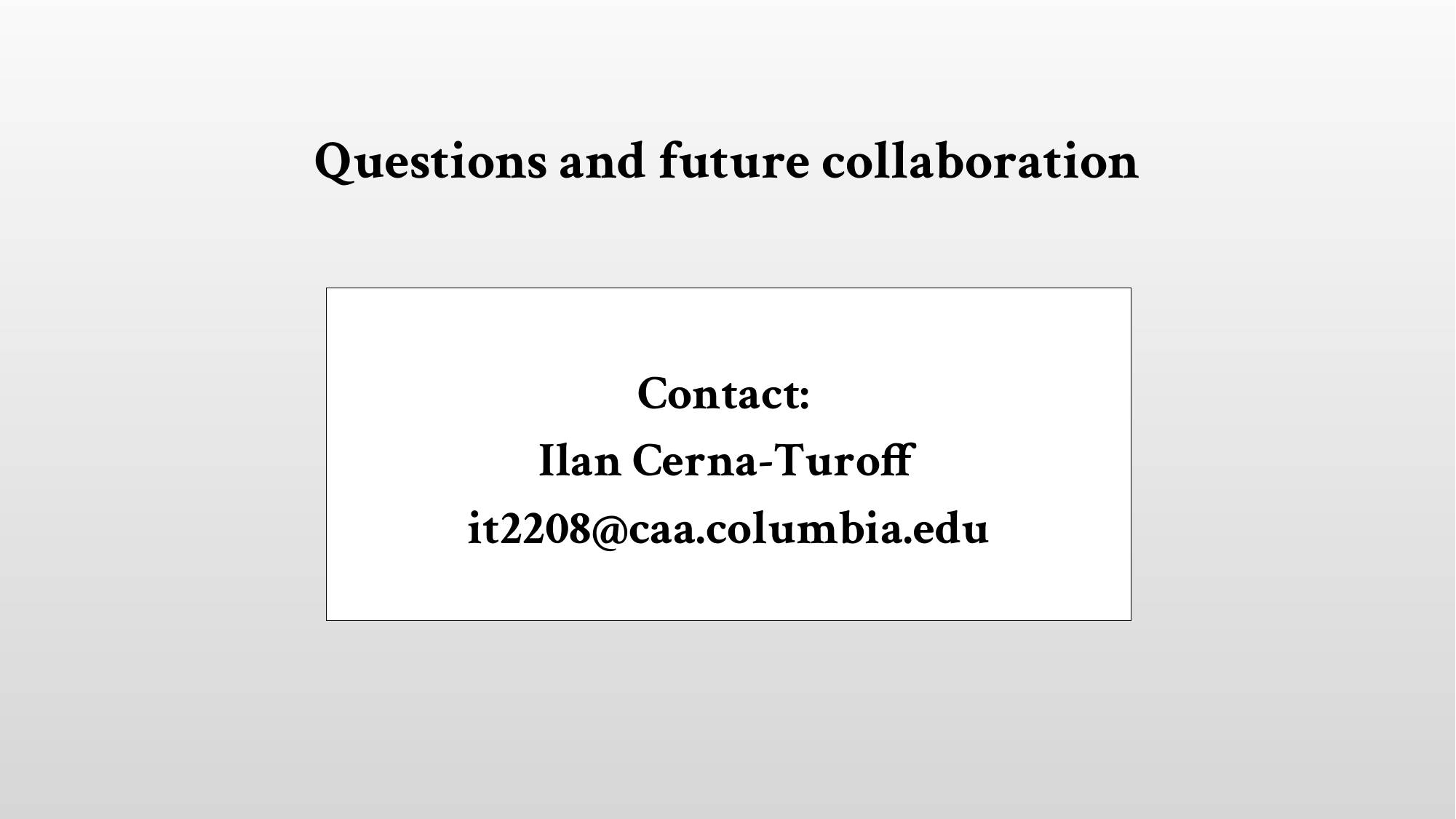

# Questions and future collaboration

Contact:
Ilan Cerna-Turoff
it2208@caa.columbia.edu